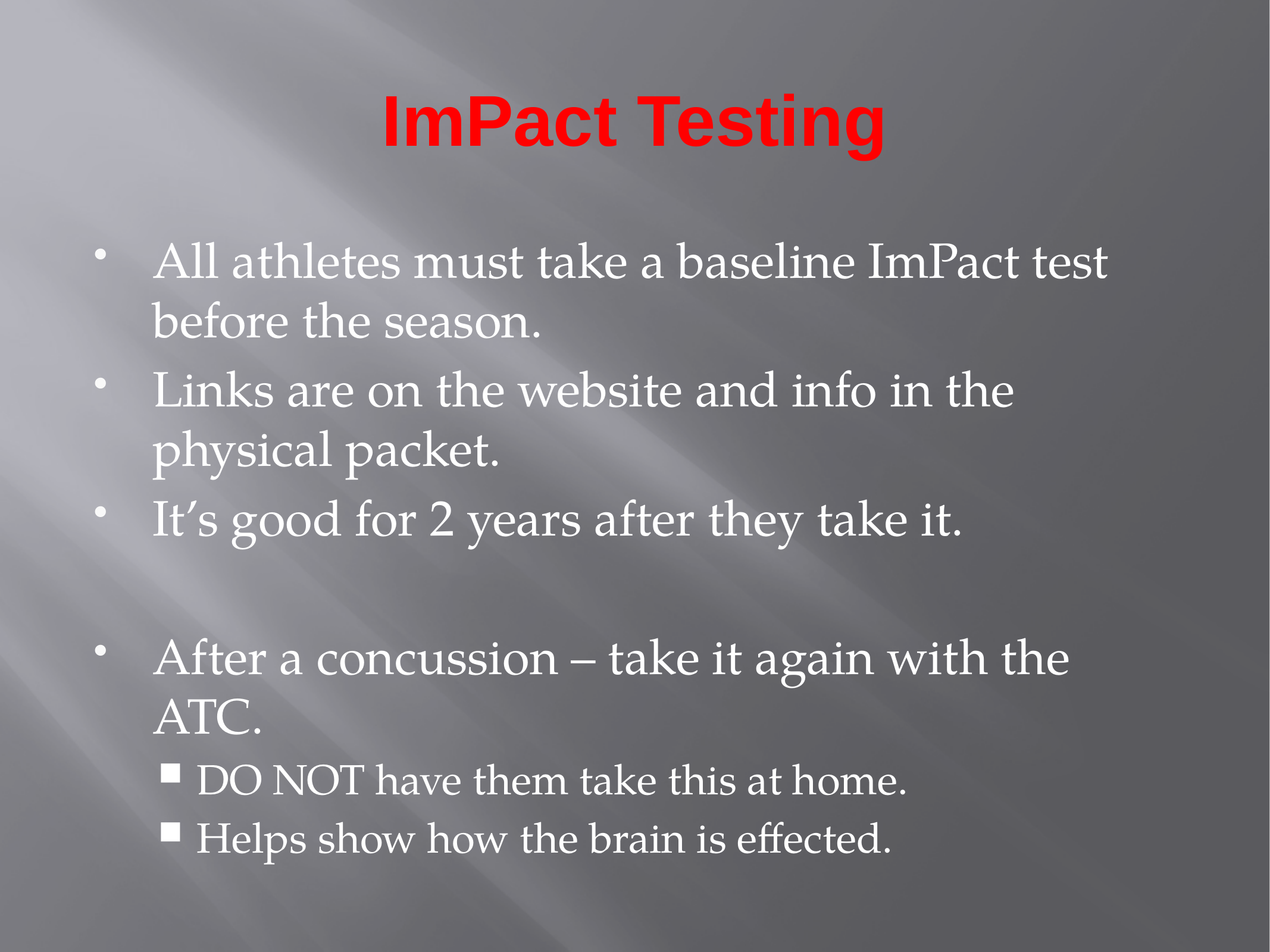

# ImPact Testing
All athletes must take a baseline ImPact test before the season.
Links are on the website and info in the physical packet.
It’s good for 2 years after they take it.

After a concussion – take it again with the ATC.
DO NOT have them take this at home.
Helps show how the brain is effected.